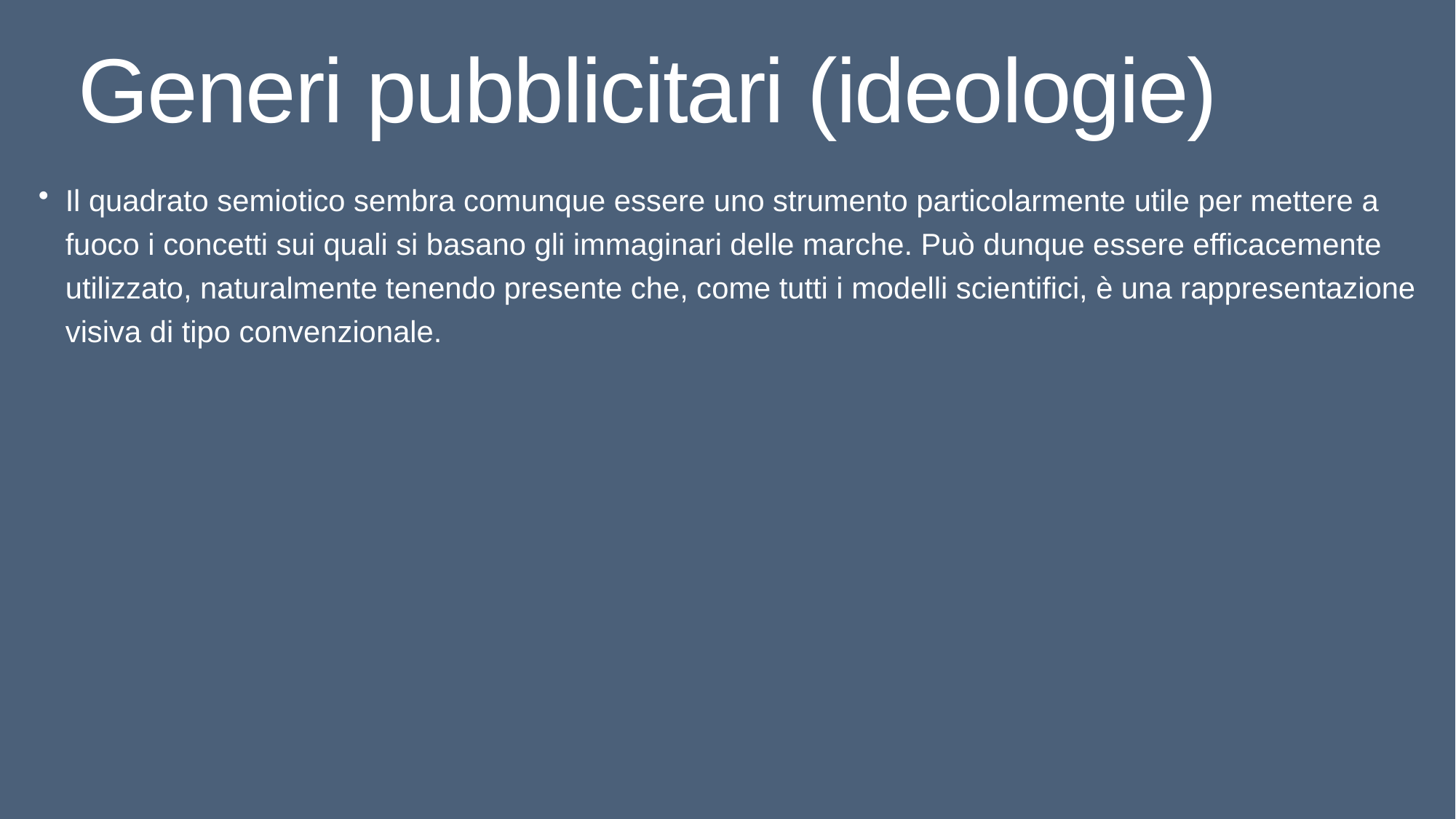

# Generi pubblicitari (ideologie)
Il quadrato semiotico sembra comunque essere uno strumento particolarmente utile per mettere a fuoco i concetti sui quali si basano gli immaginari delle marche. Può dunque essere efficacemente utilizzato, naturalmente tenendo presente che, come tutti i modelli scientifici, è una rappresentazione visiva di tipo convenzionale.